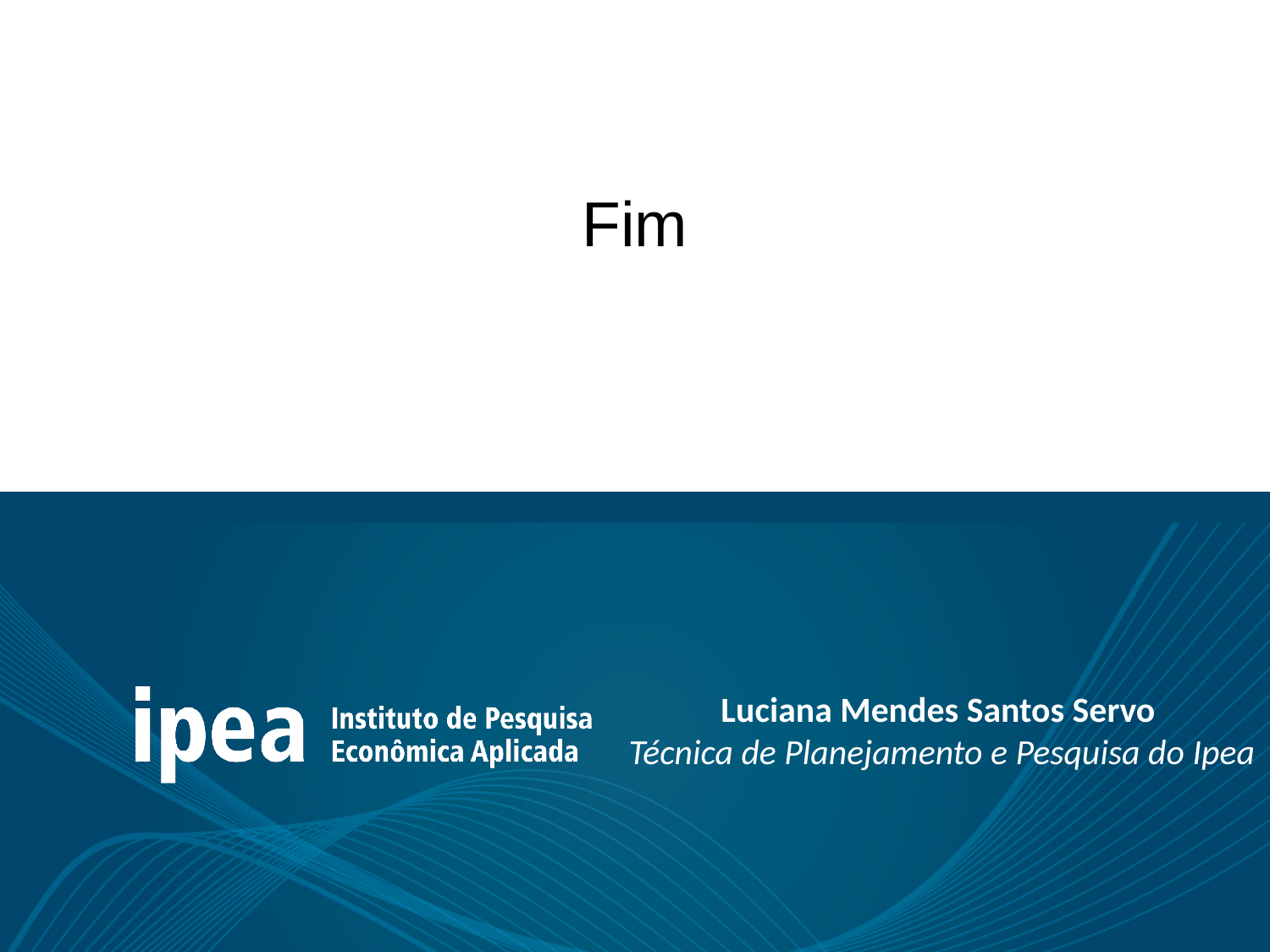

Fim

Luciana Mendes Santos Servo
Técnica de Planejamento e Pesquisa do Ipea